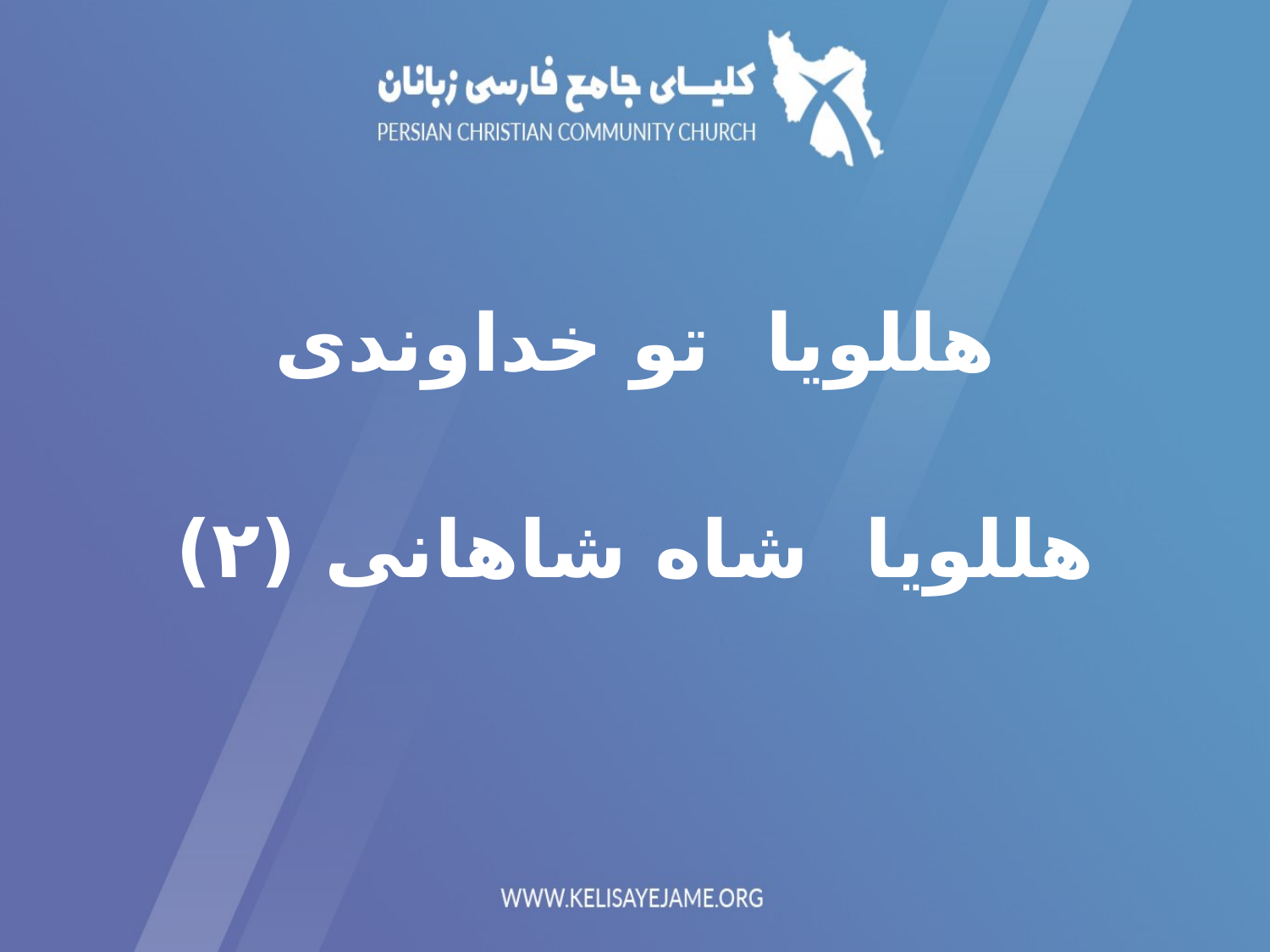

هللویا  تو خداوندی
هللویا  شاه شاهانی (۲)